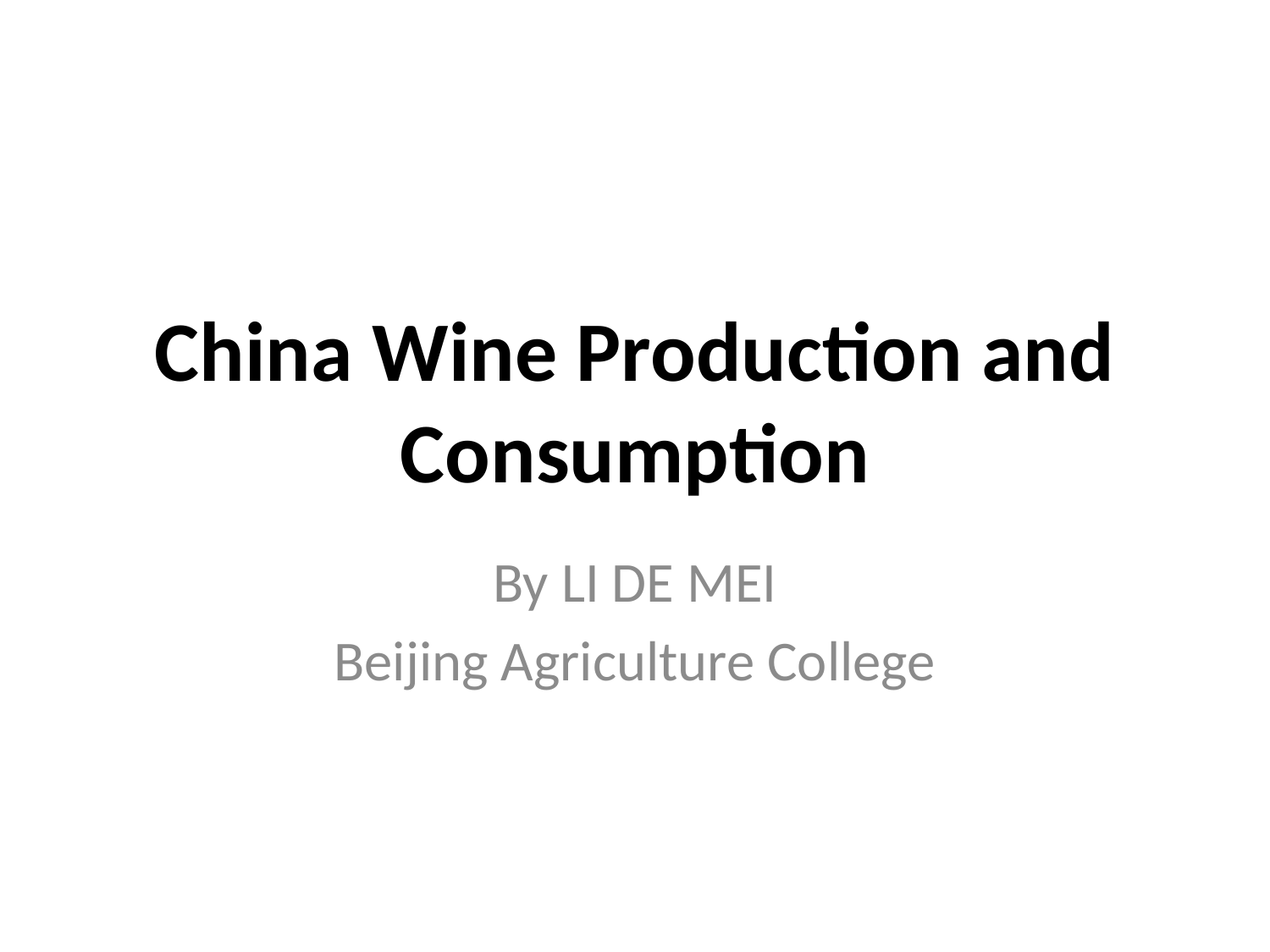

# China Wine Production and Consumption
By LI DE MEI
Beijing Agriculture College